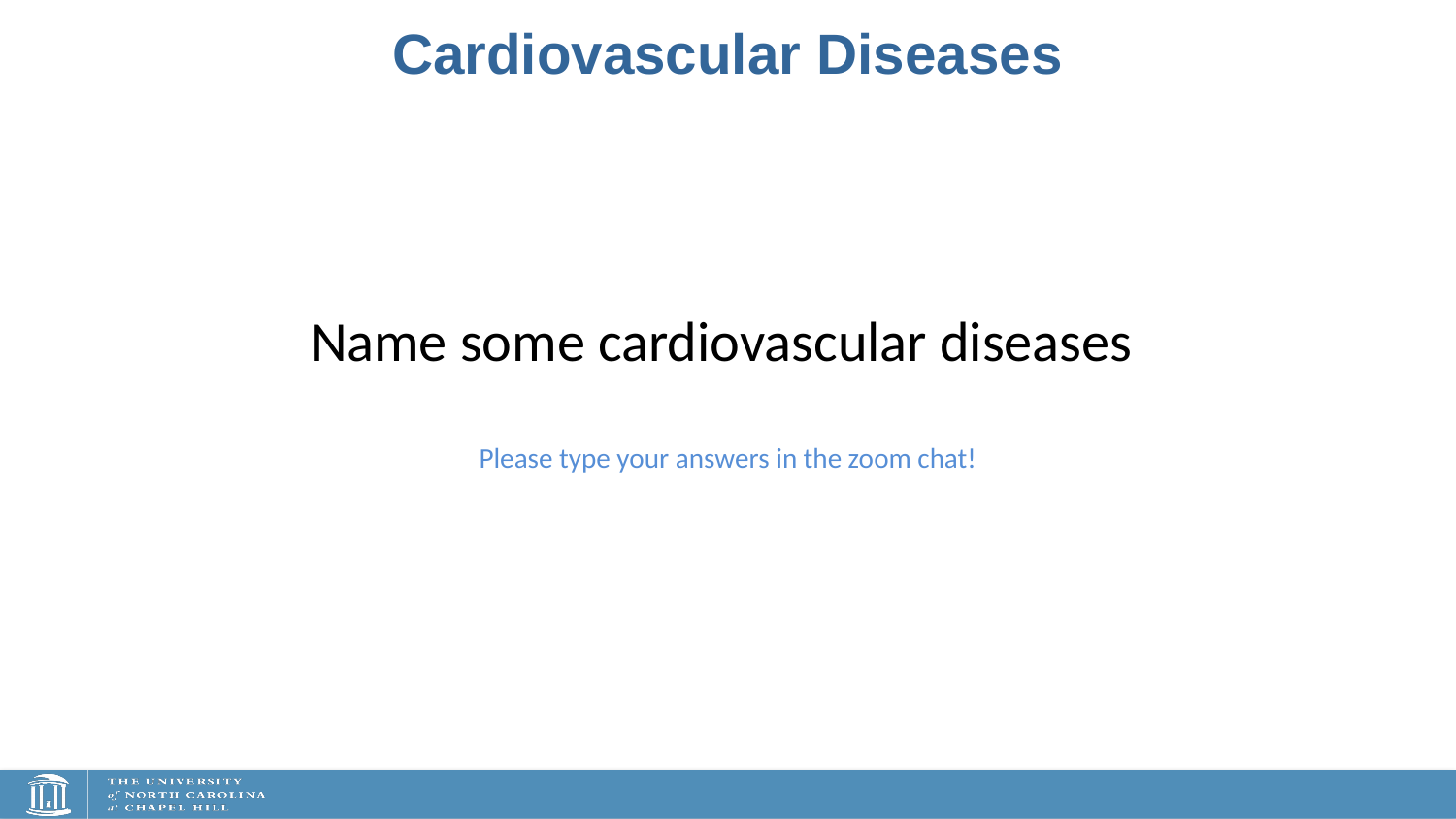

Cardiovascular Diseases
Name some cardiovascular diseases

Please type your answers in the zoom chat!